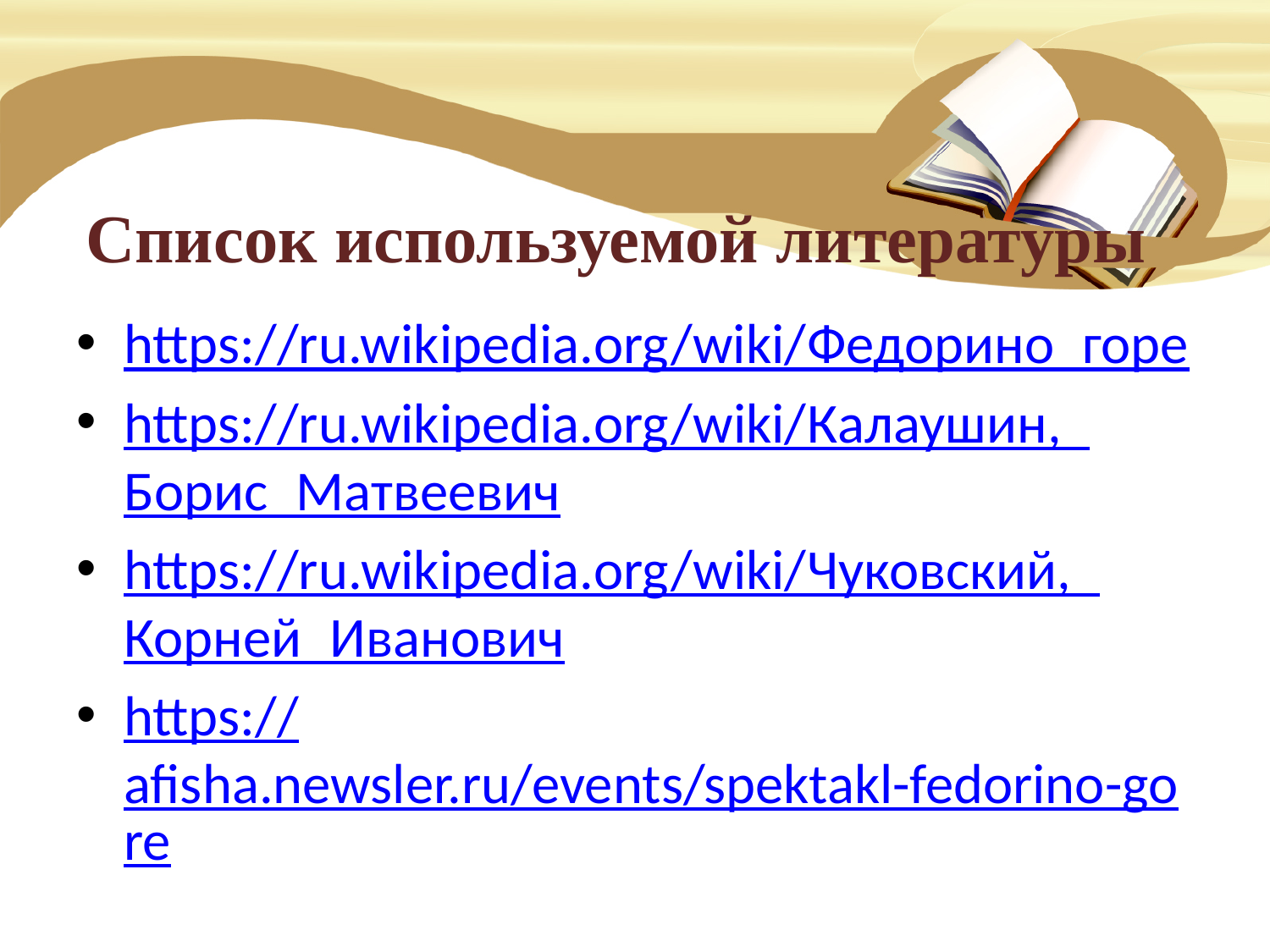

# Список используемой литературы

https://ru.wikipedia.org/wiki/Федорино_горе
https://ru.wikipedia.org/wiki/Калаушин,_Борис_Матвеевич
https://ru.wikipedia.org/wiki/Чуковский,_Корней_Иванович
https://afisha.newsler.ru/events/spektakl-fedorino-gore